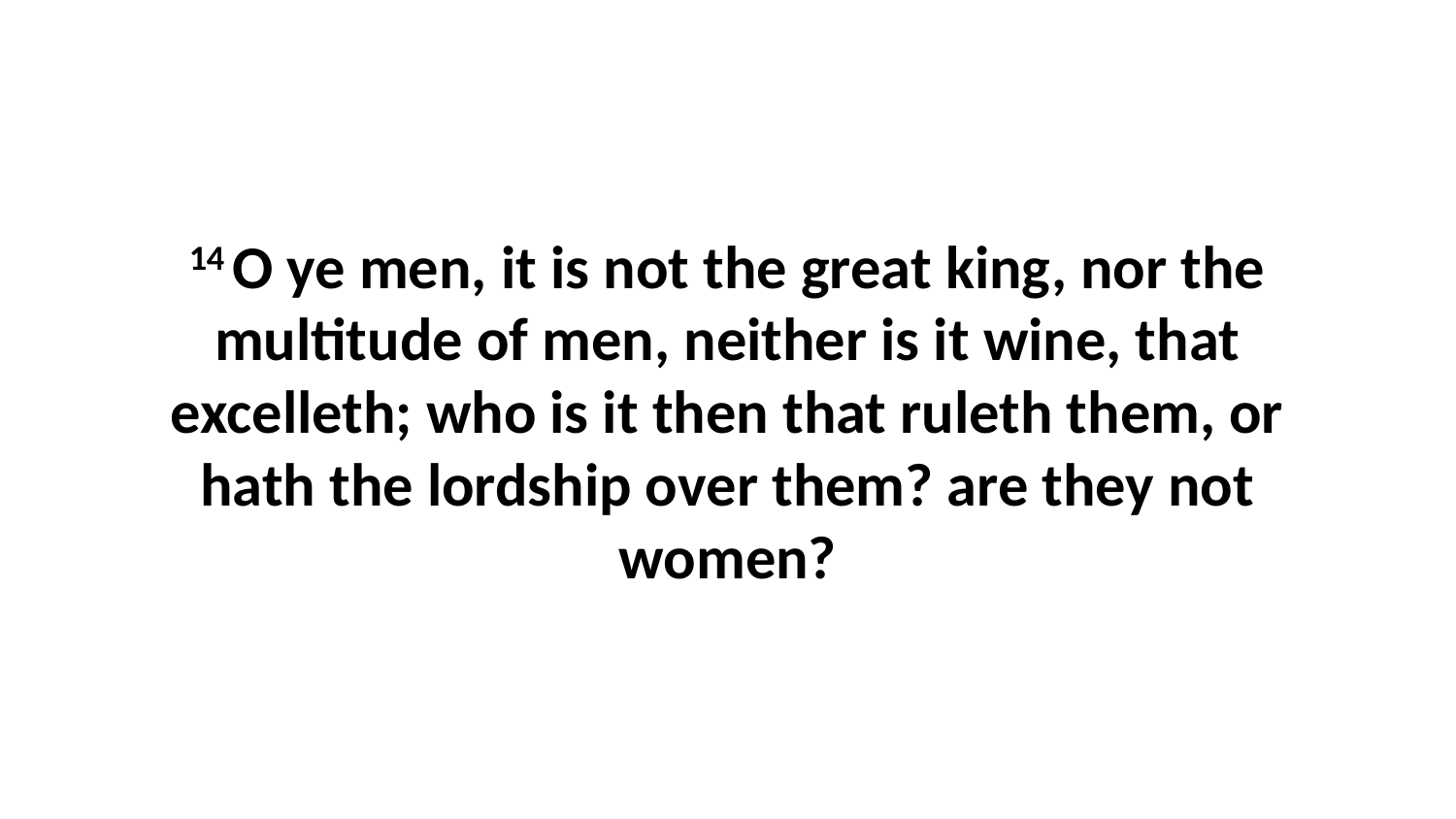

14 O ye men, it is not the great king, nor the multitude of men, neither is it wine, that excelleth; who is it then that ruleth them, or hath the lordship over them? are they not women?